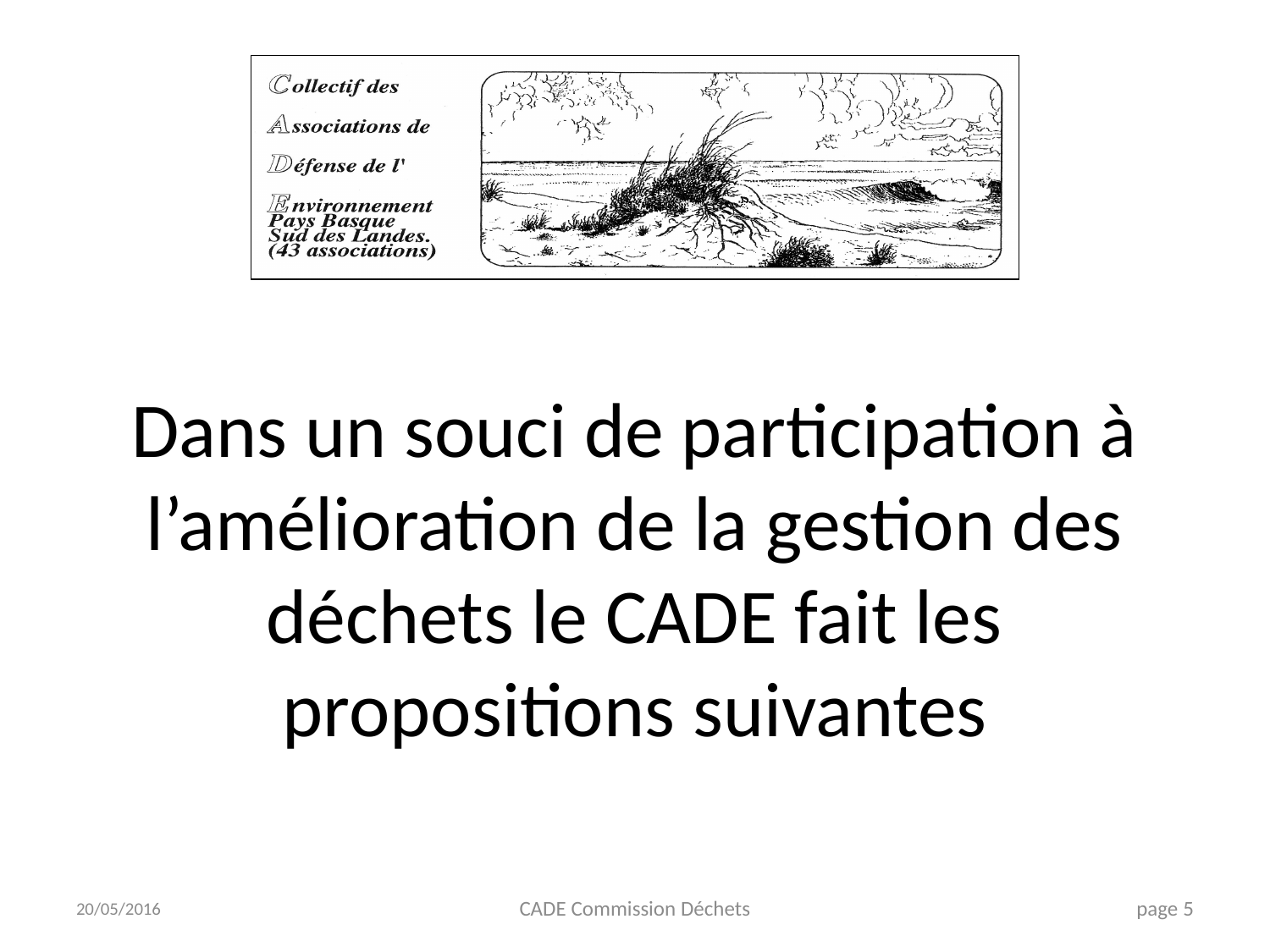

# Dans un souci de participation à l’amélioration de la gestion des déchets le CADE fait les propositions suivantes
20/05/2016
CADE Commission Déchets
page 5